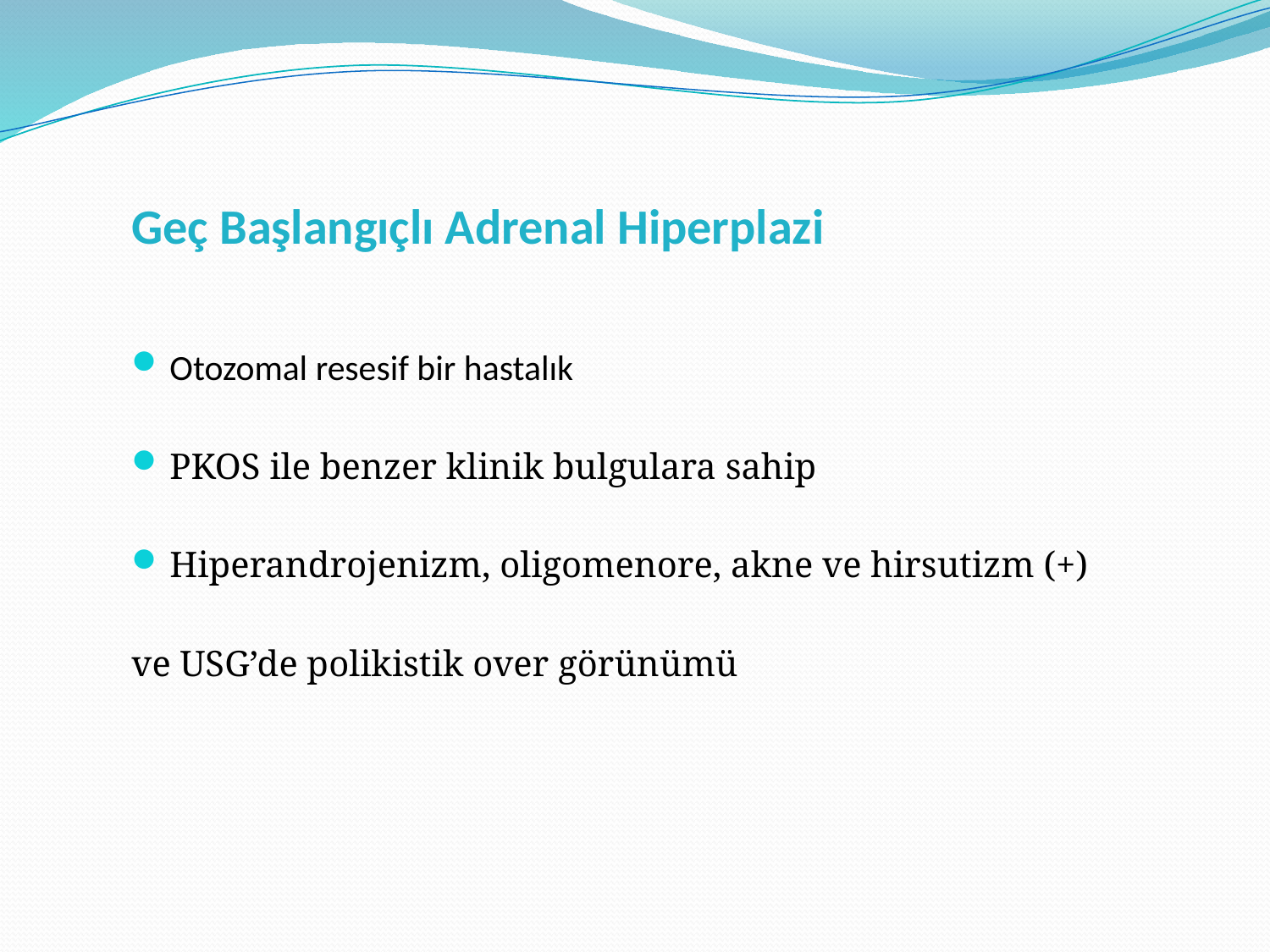

Geç Başlangıçlı Adrenal Hiperplazi

Otozomal resesif bir hastalık

PKOS ile benzer klinik bulgulara sahip

Hiperandrojenizm, oligomenore, akne ve hirsutizm (+)

ve USG’de polikistik over görünümü